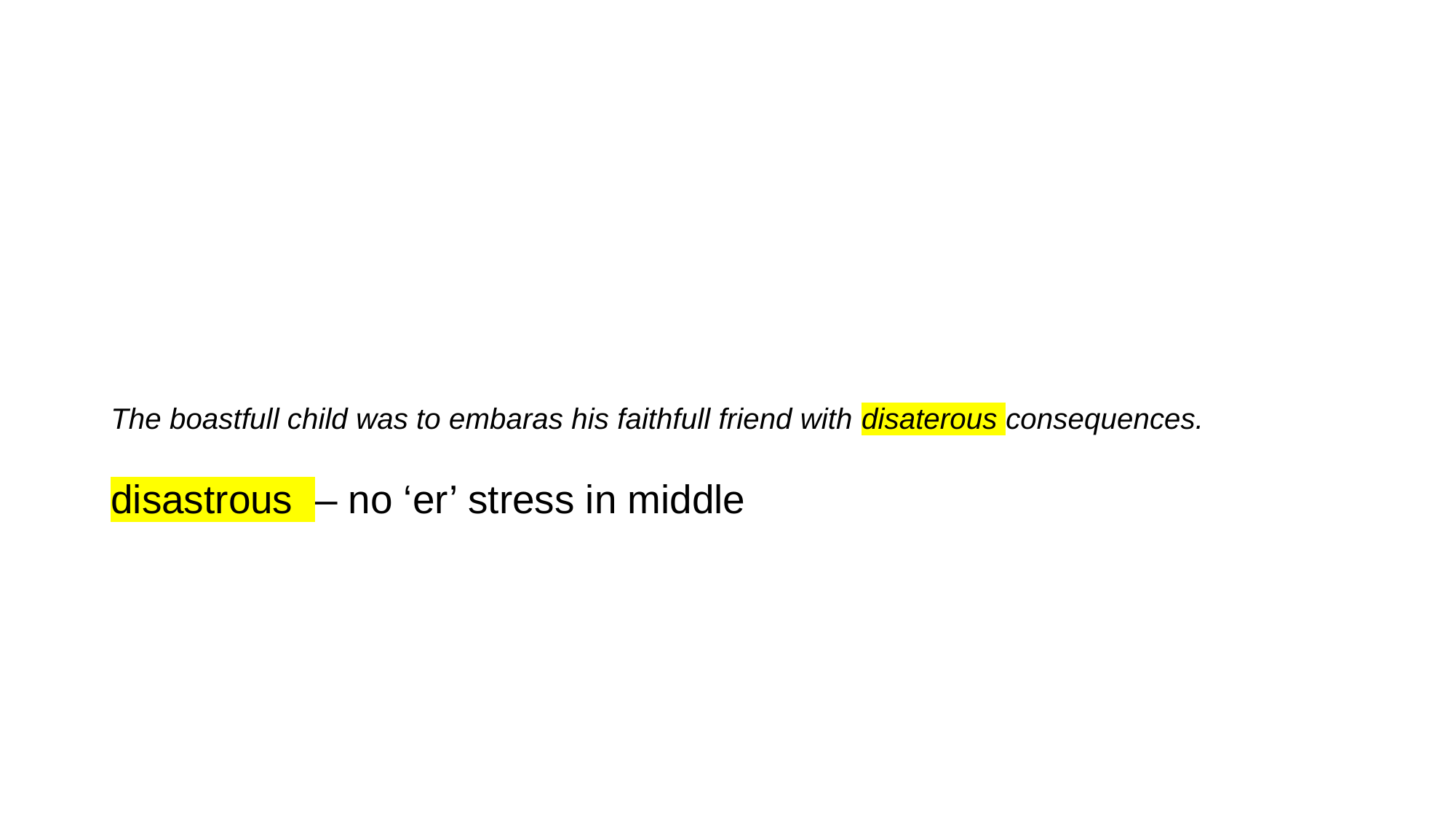

# The boastfull child was to embaras his faithfull friend with disaterous consequences. disastrous  – no ‘er’ stress in middle